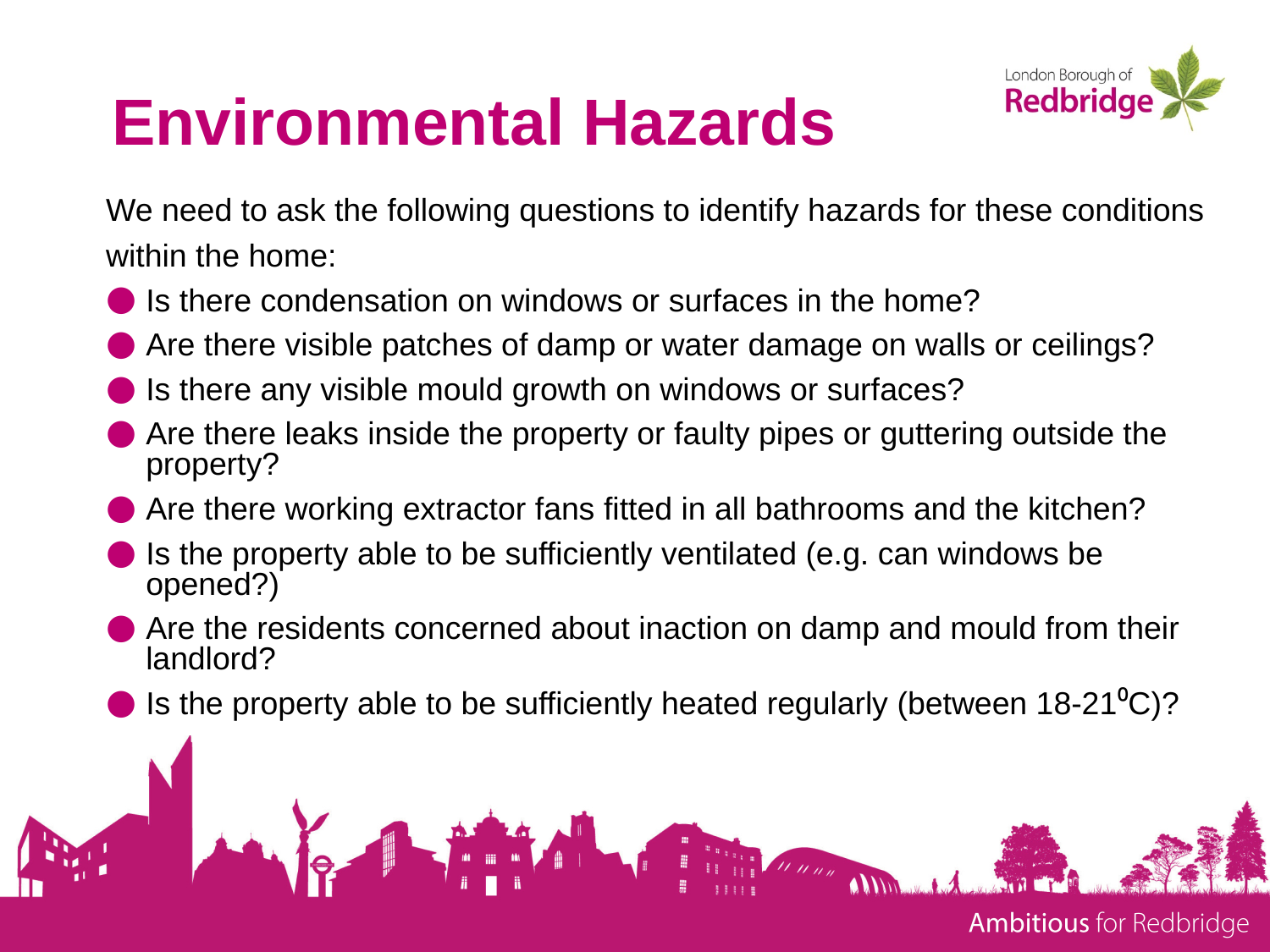

# Environmental Hazards
We need to ask the following questions to identify hazards for these conditions within the home:
Is there condensation on windows or surfaces in the home?
Are there visible patches of damp or water damage on walls or ceilings?
Is there any visible mould growth on windows or surfaces?
Are there leaks inside the property or faulty pipes or guttering outside the property?
Are there working extractor fans fitted in all bathrooms and the kitchen?
Is the property able to be sufficiently ventilated (e.g. can windows be opened?)
Are the residents concerned about inaction on damp and mould from their landlord?
Is the property able to be sufficiently heated regularly (between 18-21⁰C)?